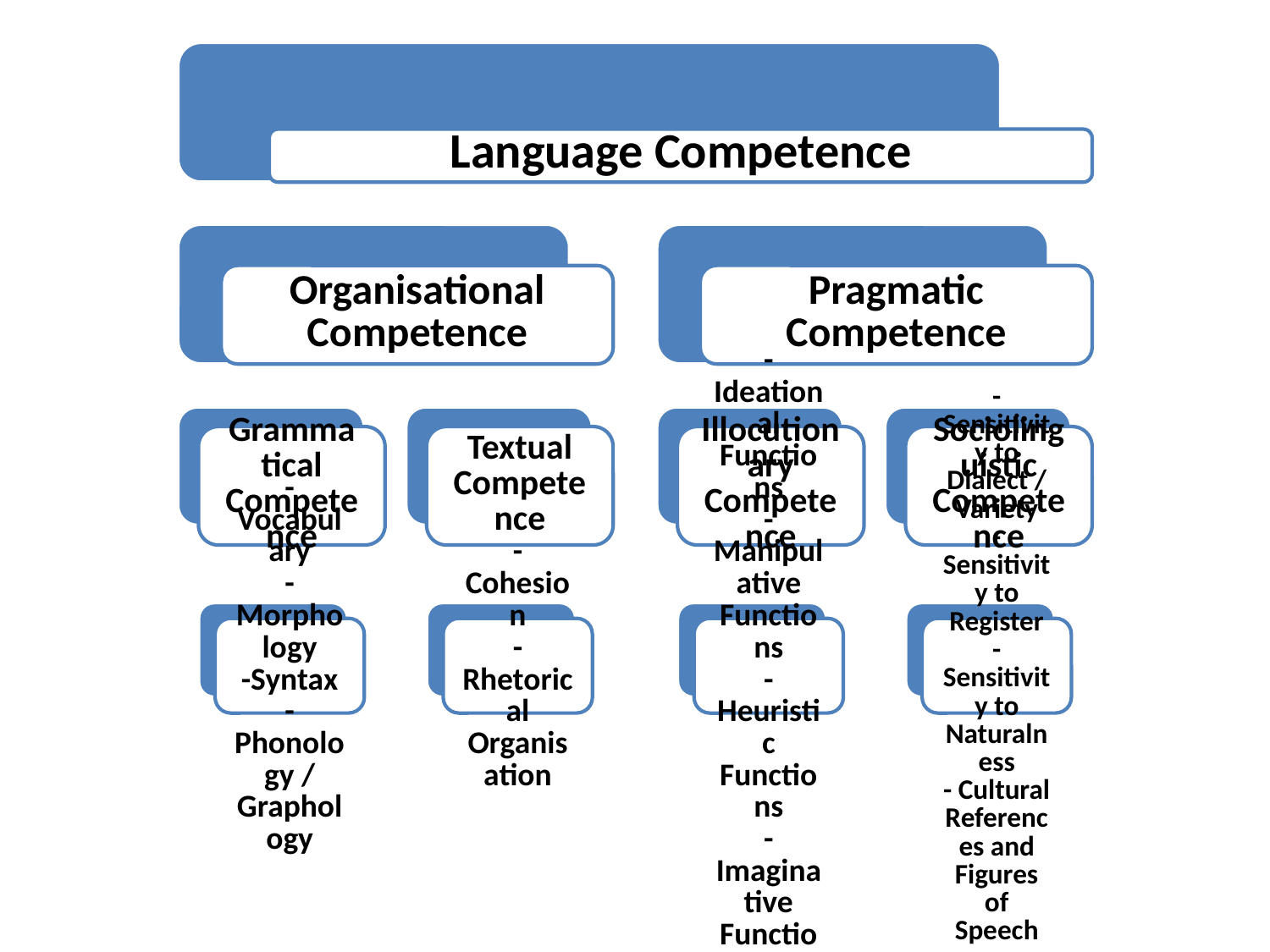

Language Competence
Organisational Competence
Textual Competence
Pragmatic Competence
- Morphology
-Syntax
- Phonology / Graphology
- Cohesion
- Rhetorical Organisation
- Manipulative Functions
- Heuristic Functions
- Sensitivity to Register
- Sensitivity to Naturalness
- Cultural References and Figures of Speech